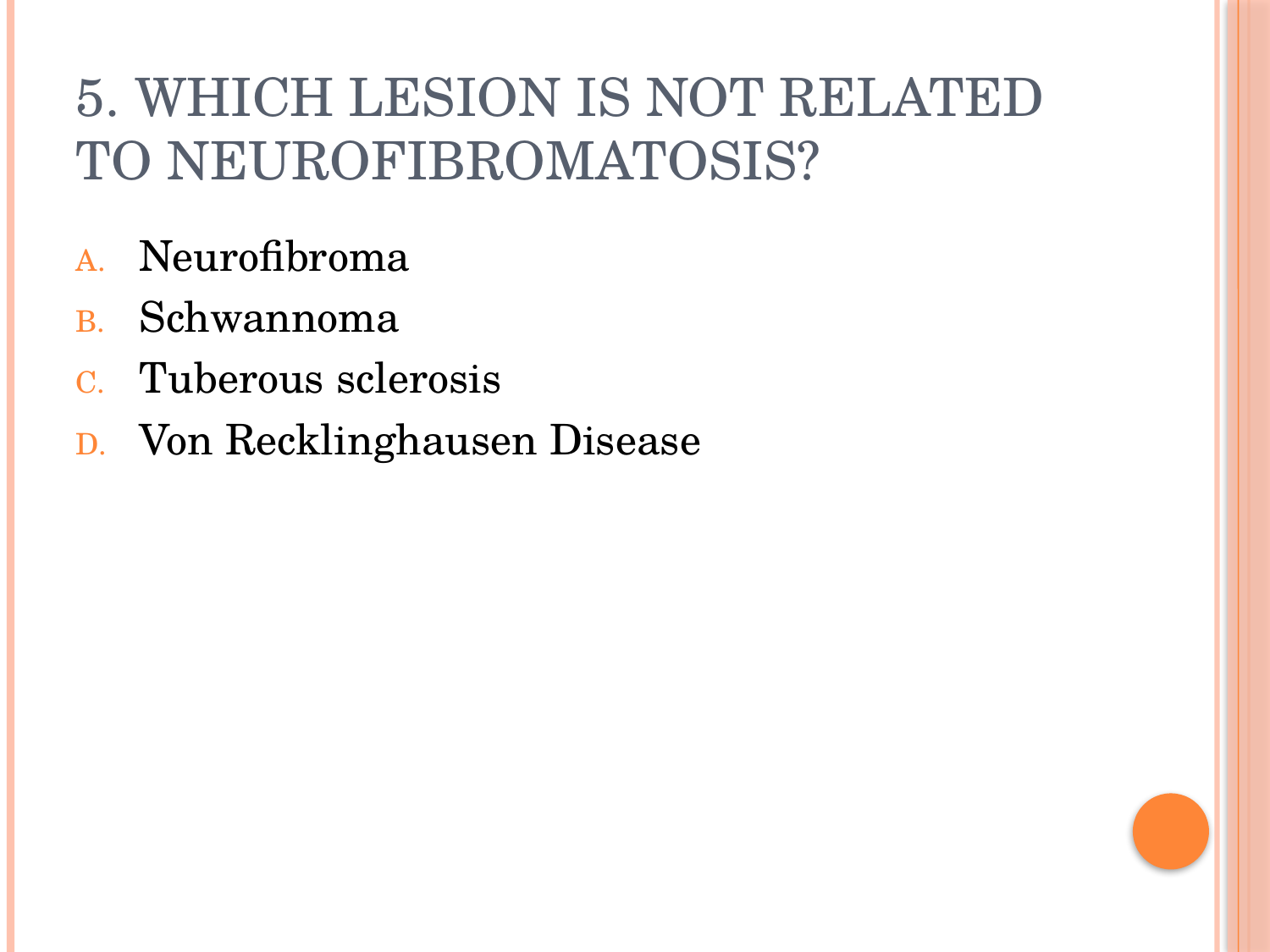

# 5. Which lesion is not related to neurofibromatosis?
Neurofibroma
Schwannoma
Tuberous sclerosis
Von Recklinghausen Disease